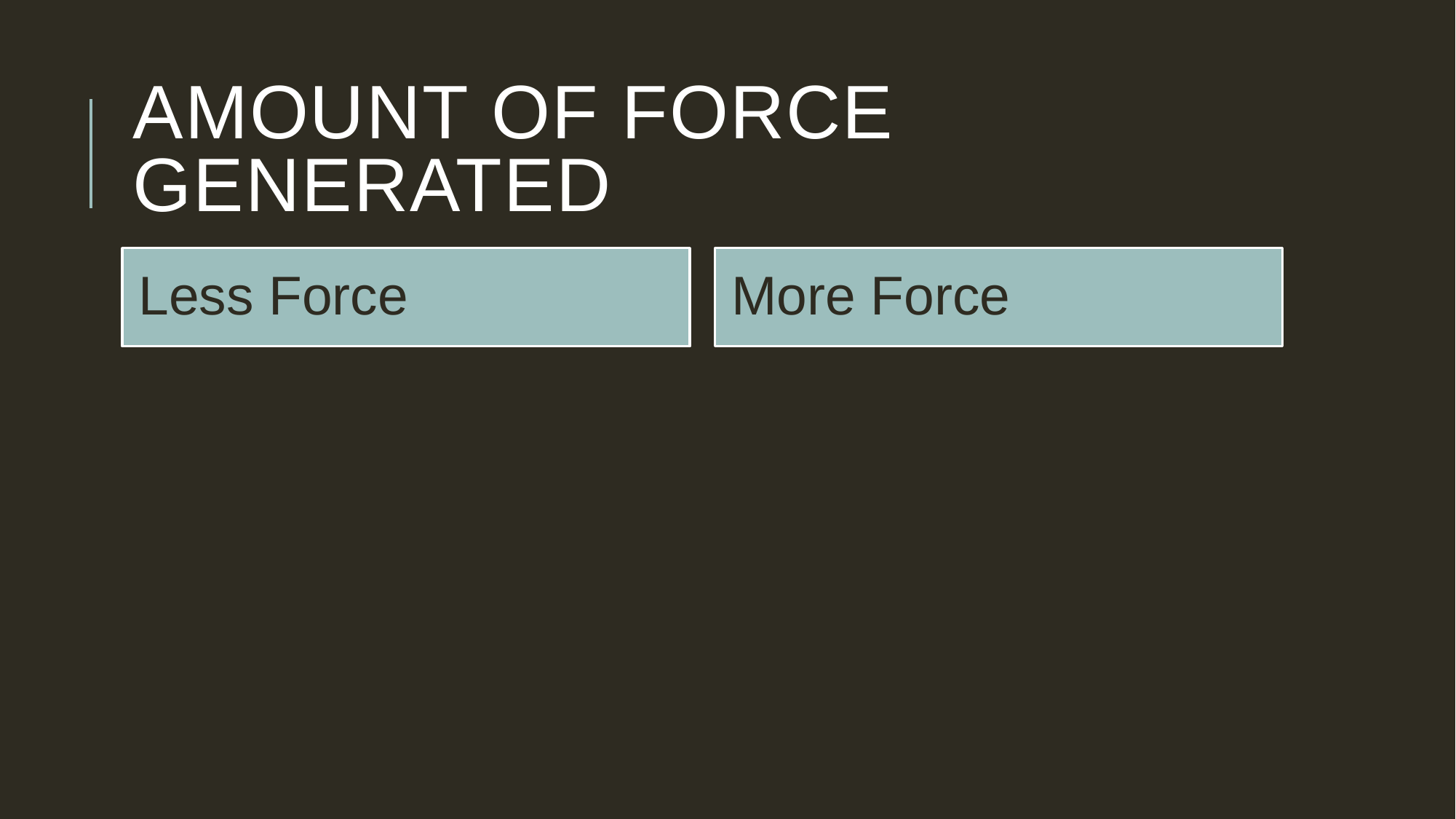

# Amount of Force Generated
Less Force
More Force